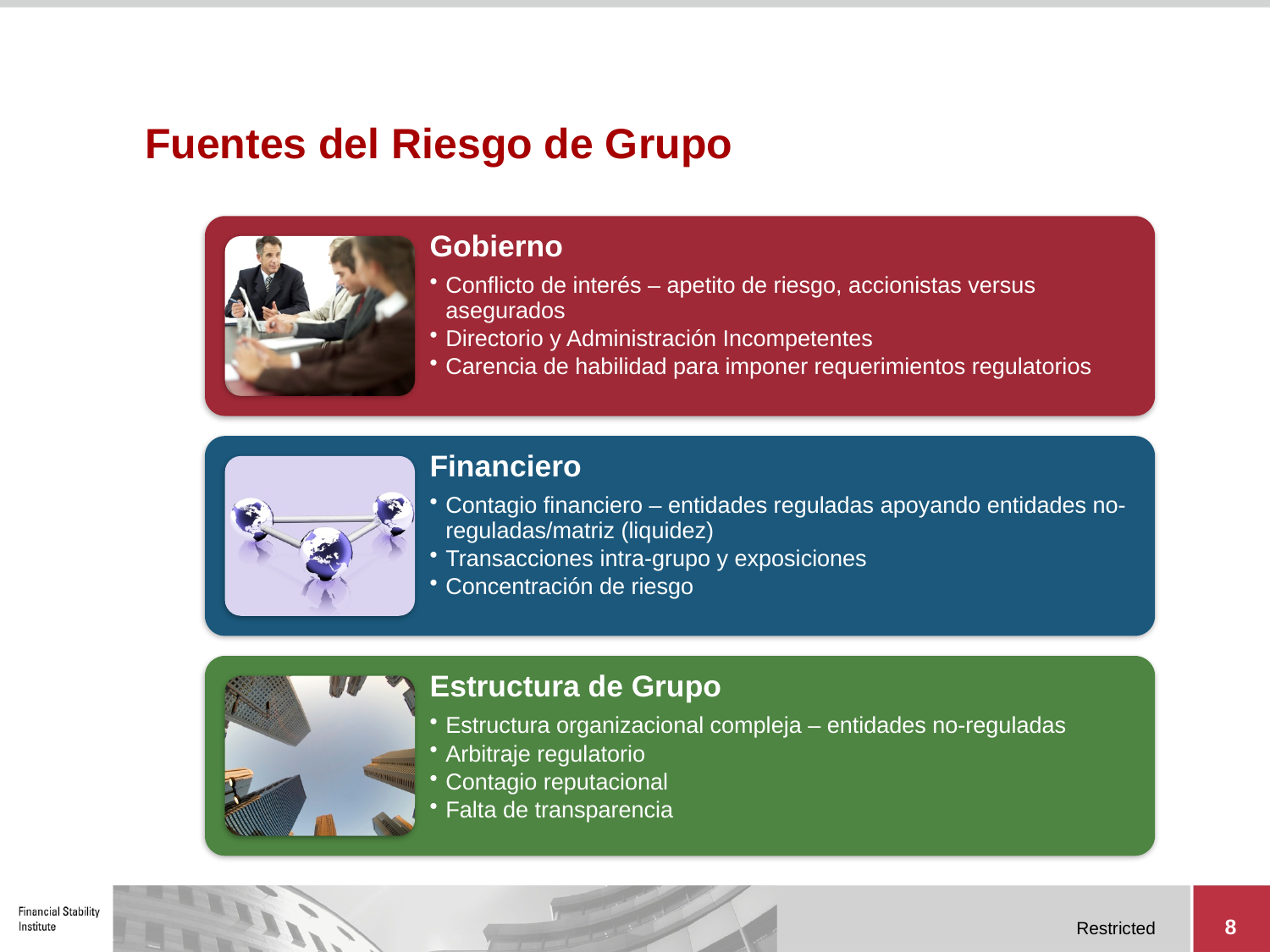

# Fuentes del Riesgo de Grupo
Gobierno
Conflicto de interés – apetito de riesgo, accionistas versus asegurados
Directorio y Administración Incompetentes
Carencia de habilidad para imponer requerimientos regulatorios
Financiero
Contagio financiero – entidades reguladas apoyando entidades no-reguladas/matriz (liquidez)
Transacciones intra-grupo y exposiciones
Concentración de riesgo
Estructura de Grupo
Estructura organizacional compleja – entidades no-reguladas
Arbitraje regulatorio
Contagio reputacional
Falta de transparencia
8